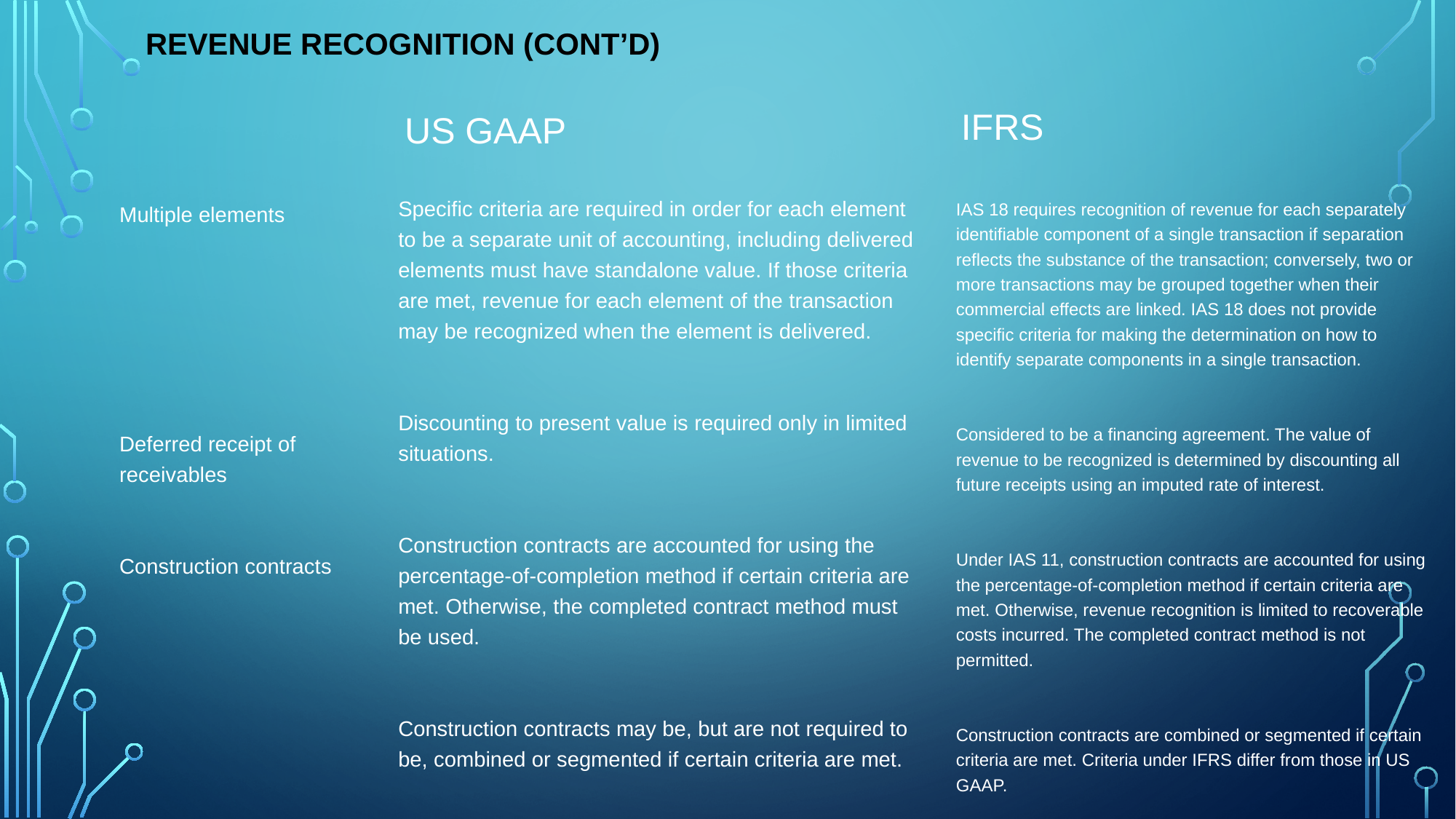

# Revenue recognition (CONT’D)
US GAAP
IFRS

IAS 18 requires recognition of revenue for each separately identifiable component of a single transaction if separation reflects the substance of the transaction; conversely, two or more transactions may be grouped together when their commercial effects are linked. IAS 18 does not provide specific criteria for making the determination on how to identify separate components in a single transaction.

Considered to be a financing agreement. The value of revenue to be recognized is determined by discounting all future receipts using an imputed rate of interest.

Under IAS 11, construction contracts are accounted for using the percentage-of-completion method if certain criteria are met. Otherwise, revenue recognition is limited to recoverable costs incurred. The completed contract method is not permitted.

Construction contracts are combined or segmented if certain criteria are met. Criteria under IFRS differ from those in US GAAP.

Specific criteria are required in order for each element to be a separate unit of accounting, including delivered elements must have standalone value. If those criteria are met, revenue for each element of the transaction may be recognized when the element is delivered.

Discounting to present value is required only in limited situations.

Construction contracts are accounted for using the percentage-of-completion method if certain criteria are met. Otherwise, the completed contract method must be used.

Construction contracts may be, but are not required to be, combined or segmented if certain criteria are met.

Multiple elements

Deferred receipt of receivables

Construction contracts